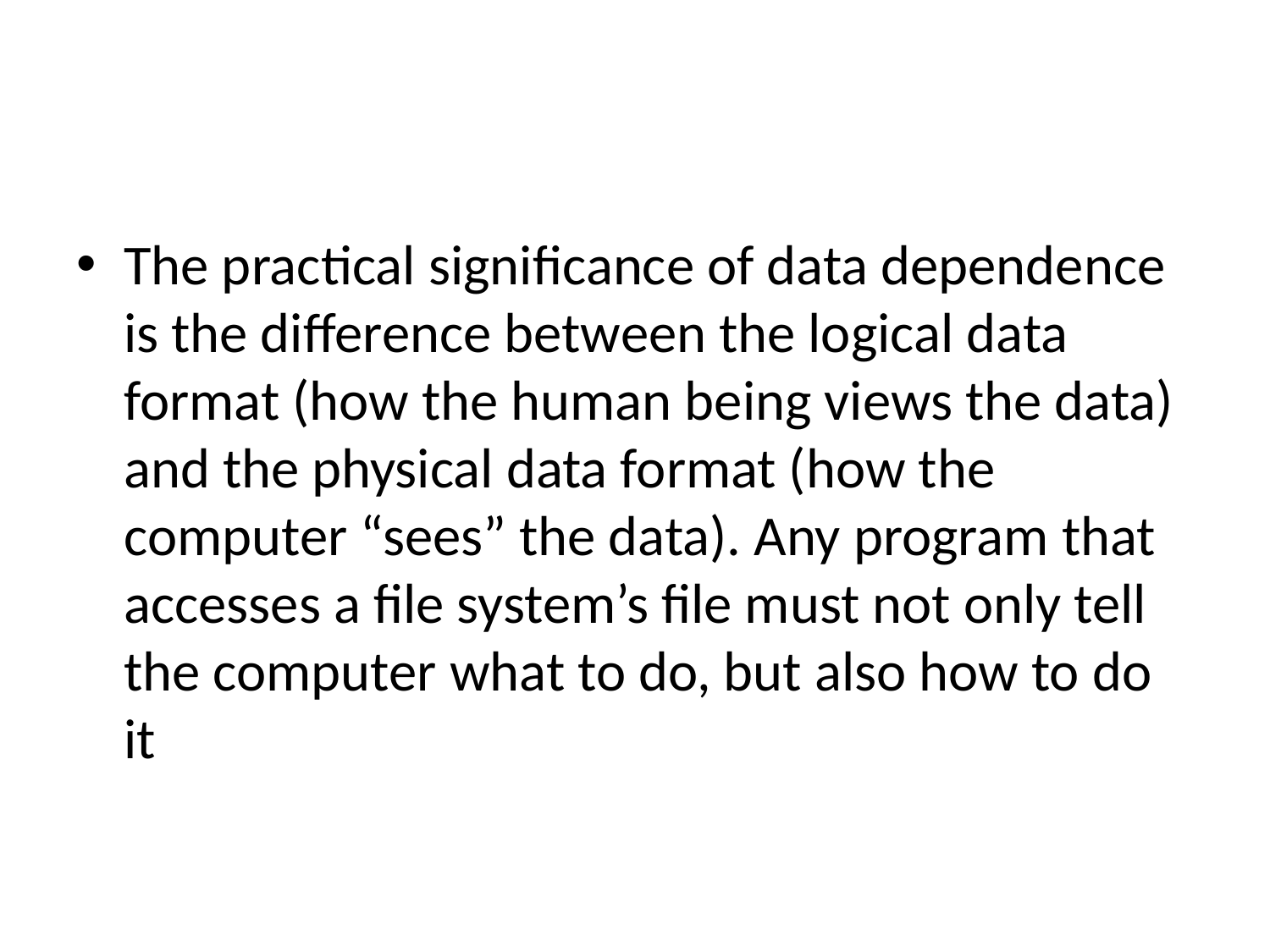

#
The practical significance of data dependence is the difference between the logical data format (how the human being views the data) and the physical data format (how the computer “sees” the data). Any program that accesses a file system’s file must not only tell the computer what to do, but also how to do it